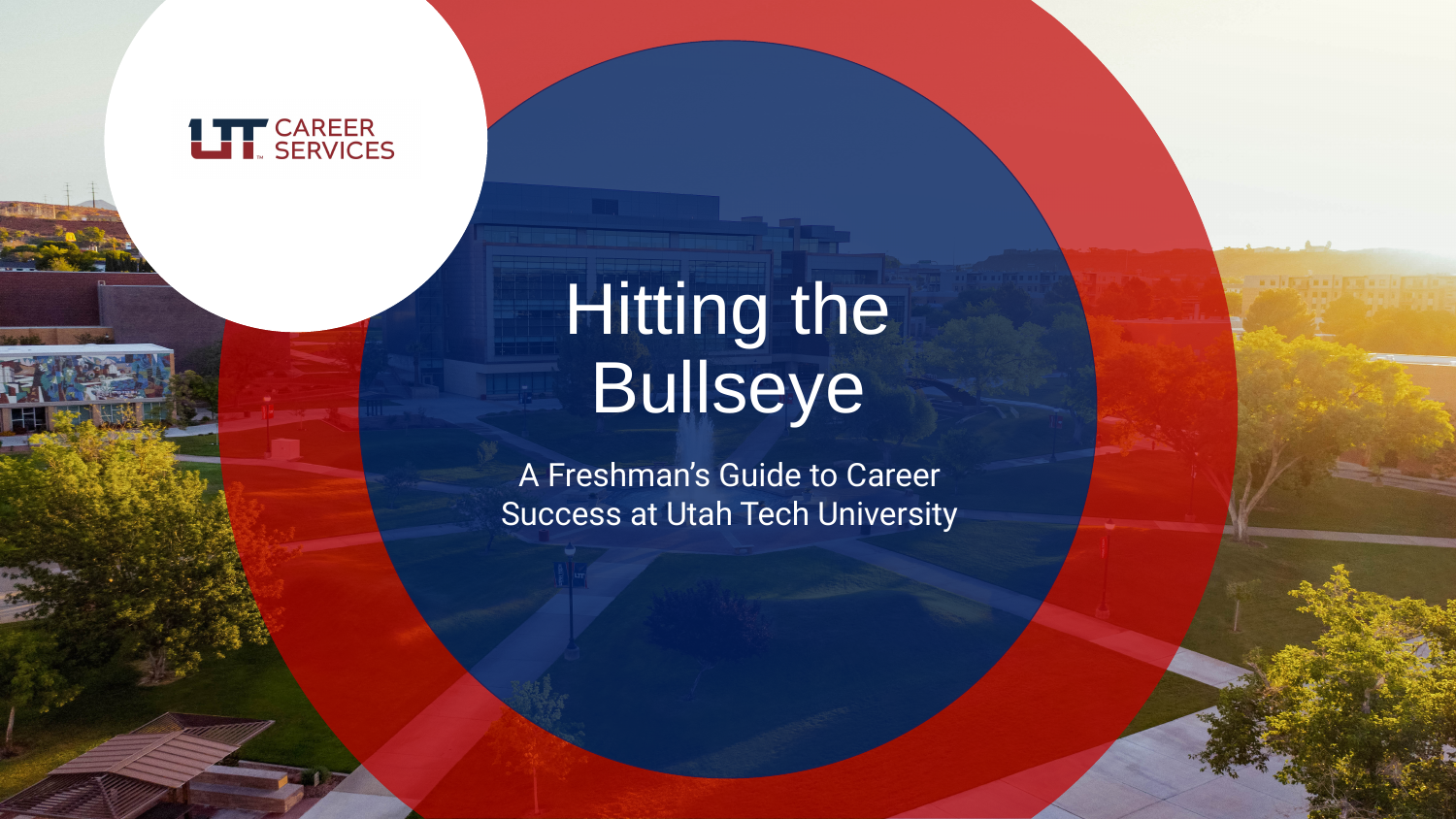

# Hitting the Bullseye
A Freshman’s Guide to Career Success at Utah Tech University